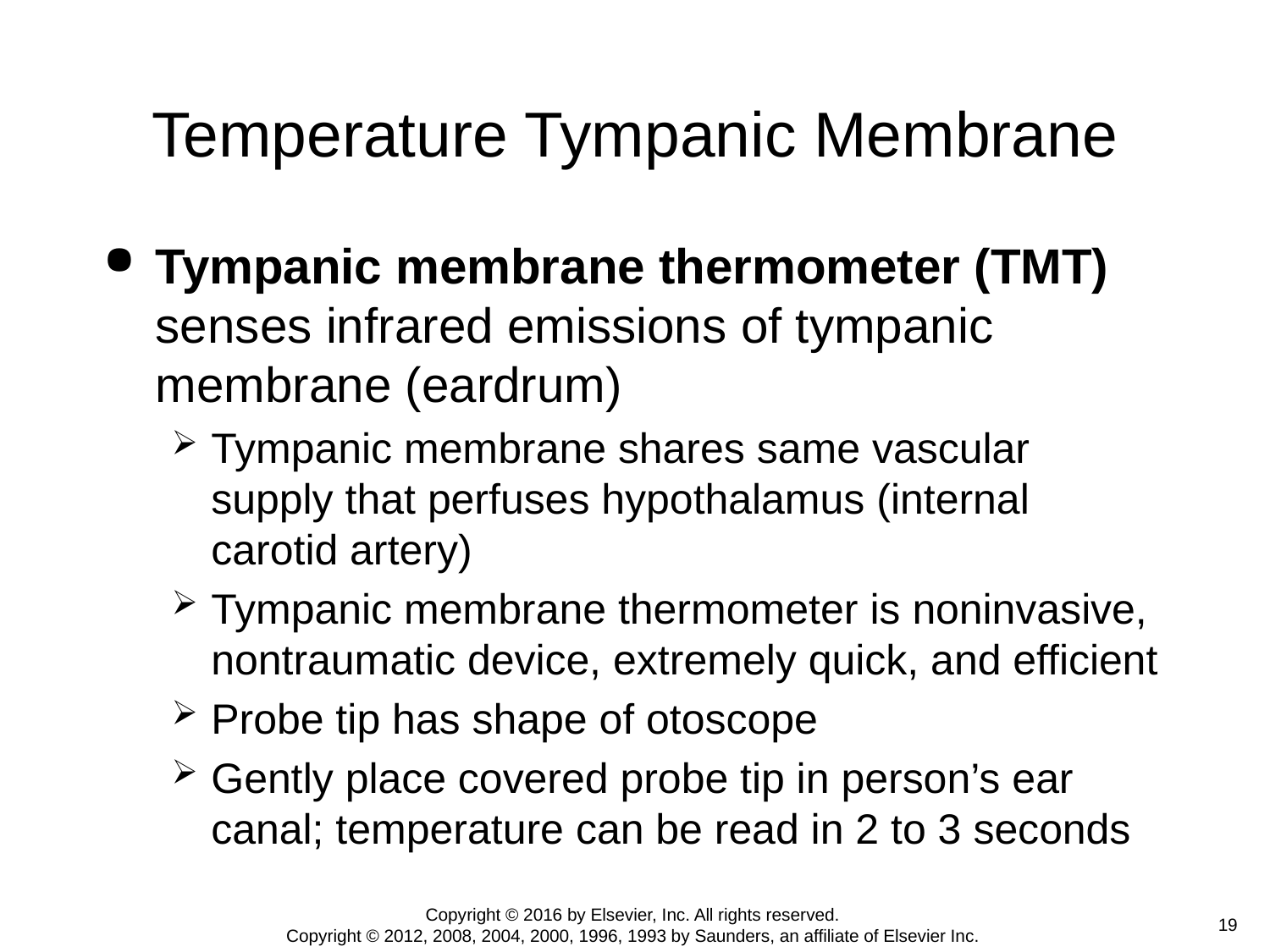

# Temperature Tympanic Membrane
Tympanic membrane thermometer (TMT) senses infrared emissions of tympanic membrane (eardrum)
Tympanic membrane shares same vascular supply that perfuses hypothalamus (internal carotid artery)
Tympanic membrane thermometer is noninvasive, nontraumatic device, extremely quick, and efficient
Probe tip has shape of otoscope
Gently place covered probe tip in person’s ear canal; temperature can be read in 2 to 3 seconds
Copyright © 2016 by Elsevier, Inc. All rights reserved.
Copyright © 2012, 2008, 2004, 2000, 1996, 1993 by Saunders, an affiliate of Elsevier Inc.
 19